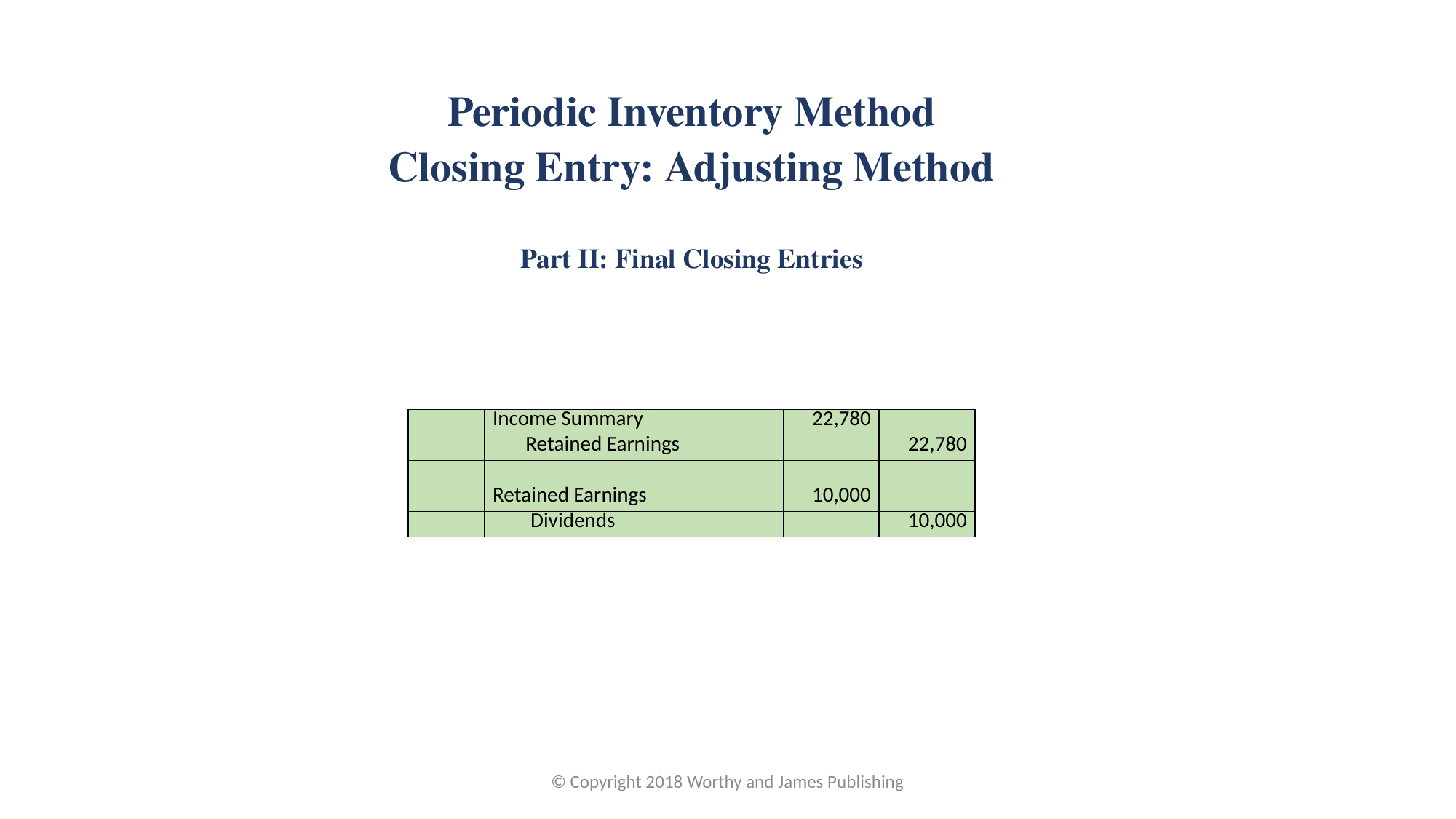

Periodic Inventory Method
Closing Entry: Adjusting Method

Part II: Final Closing Entries

|  | Income Summary | 22,780 |  |
| --- | --- | --- | --- |
|  | Retained Earnings |  | 22,780 |
|  |  |  |  |
|  | Retained Earnings | 10,000 |  |
|  | Dividends |  | 10,000 |
© Copyright 2018 Worthy and James Publishing